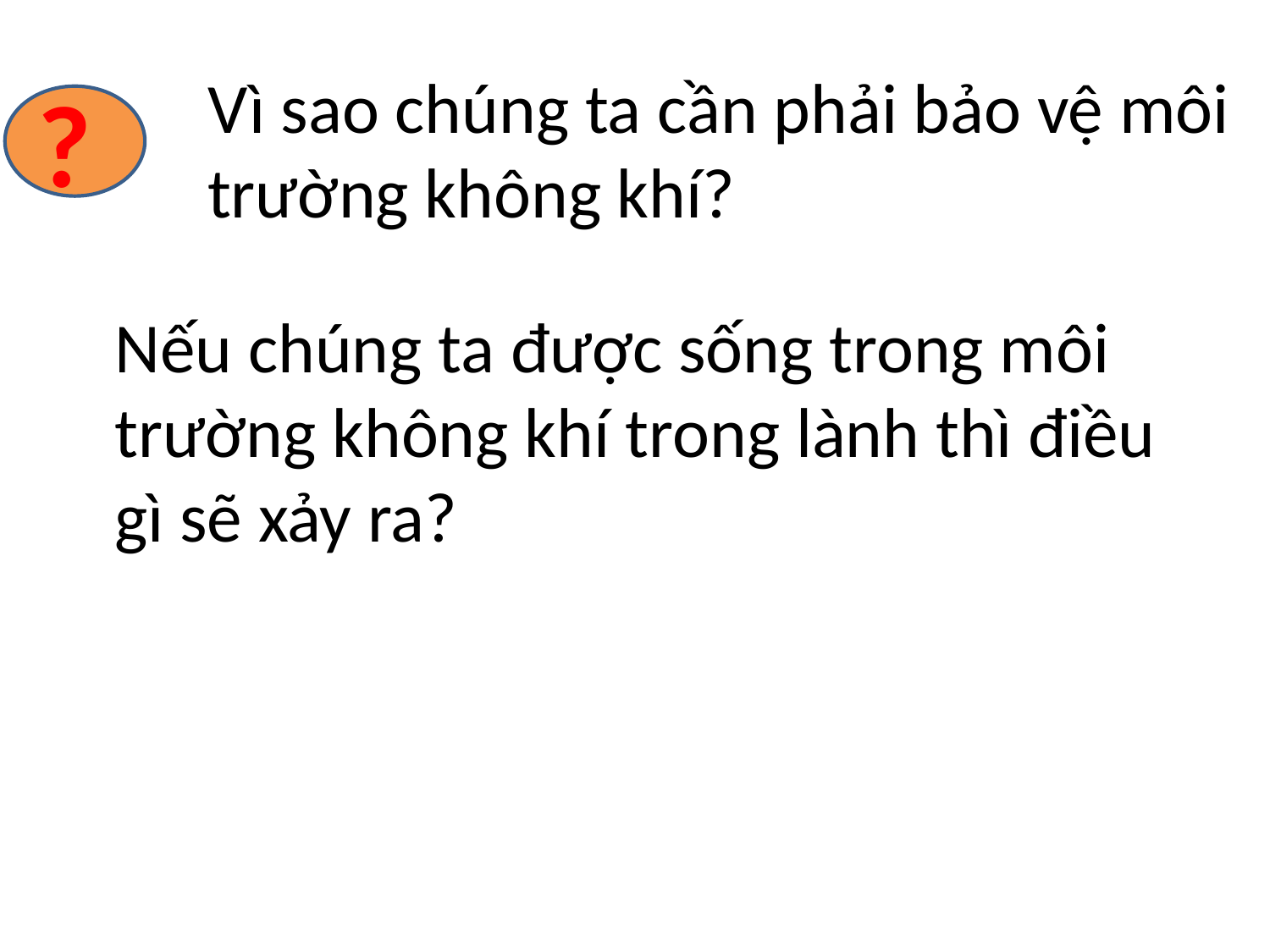

Vì sao chúng ta cần phải bảo vệ môi trường không khí?
?
Nếu chúng ta được sống trong môi trường không khí trong lành thì điều gì sẽ xảy ra?